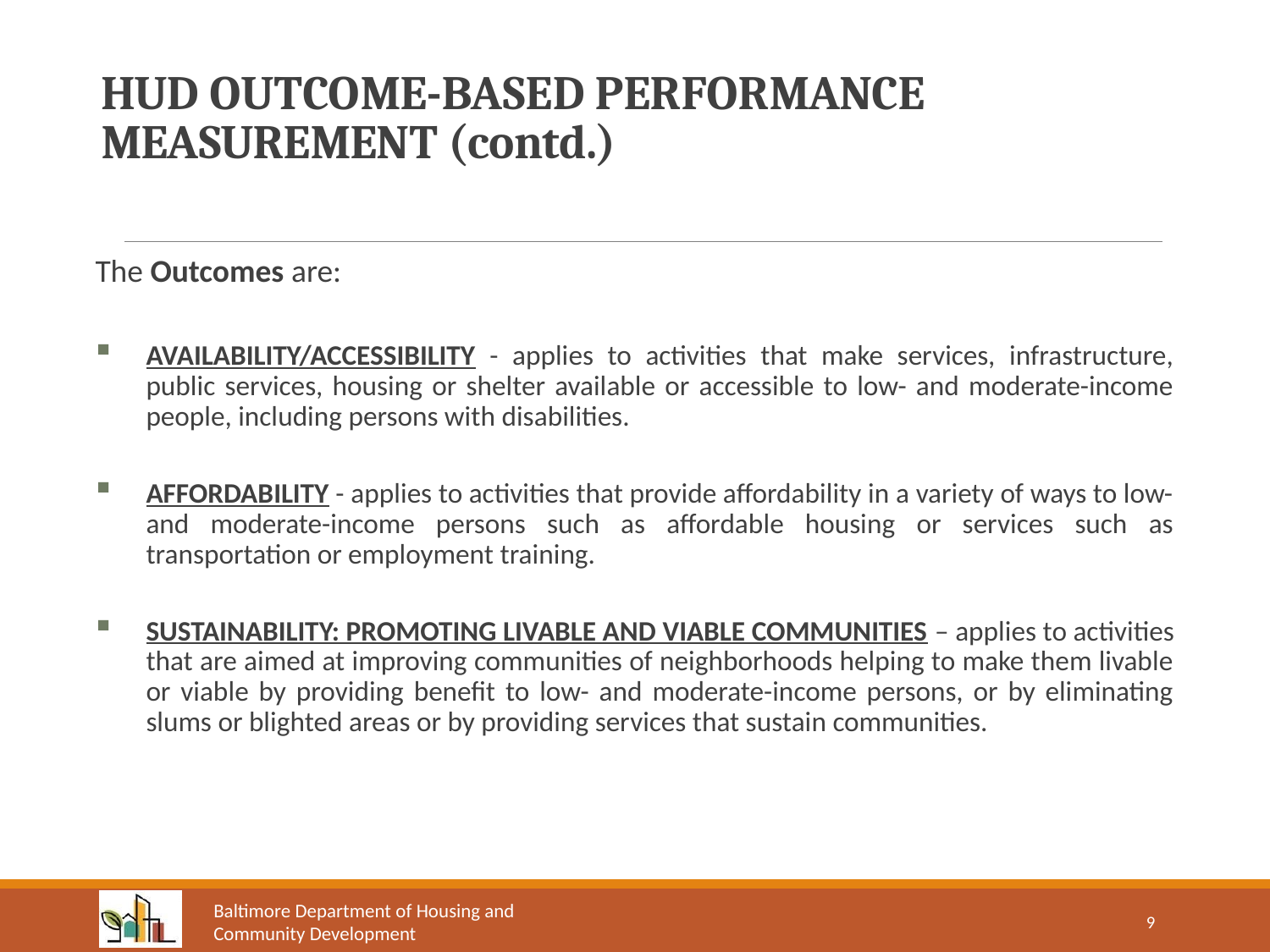

# HUD OUTCOME-BASED PERFORMANCE MEASUREMENT (contd.)

The Outcomes are:

AVAILABILITY/ACCESSIBILITY - applies to activities that make services, infrastructure, public services, housing or shelter available or accessible to low- and moderate-income people, including persons with disabilities.

AFFORDABILITY - applies to activities that provide affordability in a variety of ways to low- and moderate-income persons such as affordable housing or services such as transportation or employment training.

SUSTAINABILITY: PROMOTING LIVABLE AND VIABLE COMMUNITIES – applies to activities that are aimed at improving communities of neighborhoods helping to make them livable or viable by providing benefit to low- and moderate-income persons, or by eliminating slums or blighted areas or by providing services that sustain communities.
9